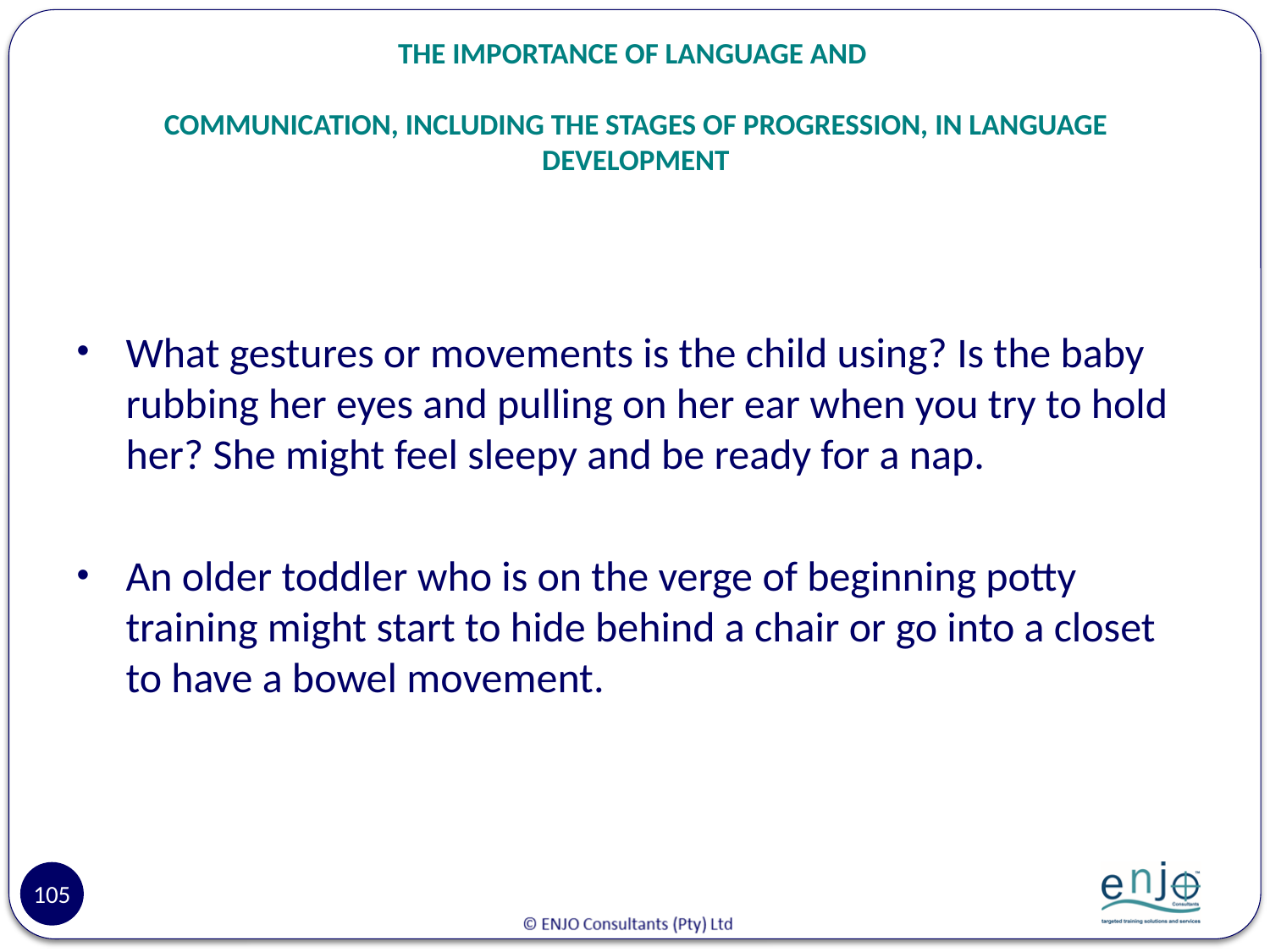

# THE IMPORTANCE OF LANGUAGE AND COMMUNICATION, INCLUDING THE STAGES OF PROGRESSION, IN LANGUAGE DEVELOPMENT
What gestures or movements is the child using? Is the baby rubbing her eyes and pulling on her ear when you try to hold her? She might feel sleepy and be ready for a nap.

An older toddler who is on the verge of beginning potty training might start to hide behind a chair or go into a closet to have a bowel movement.

105